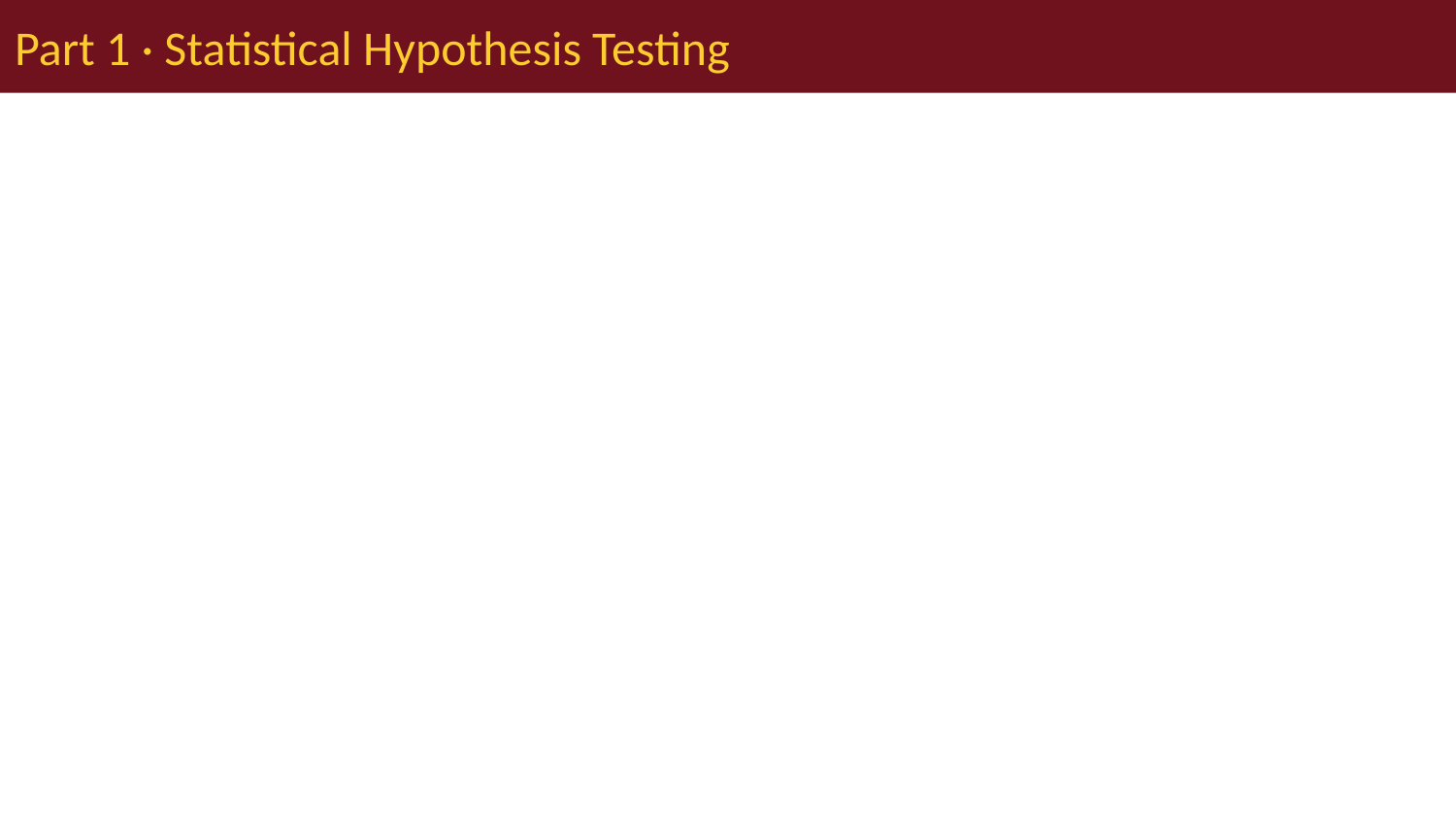

# Part 1 · Statistical Hypothesis Testing